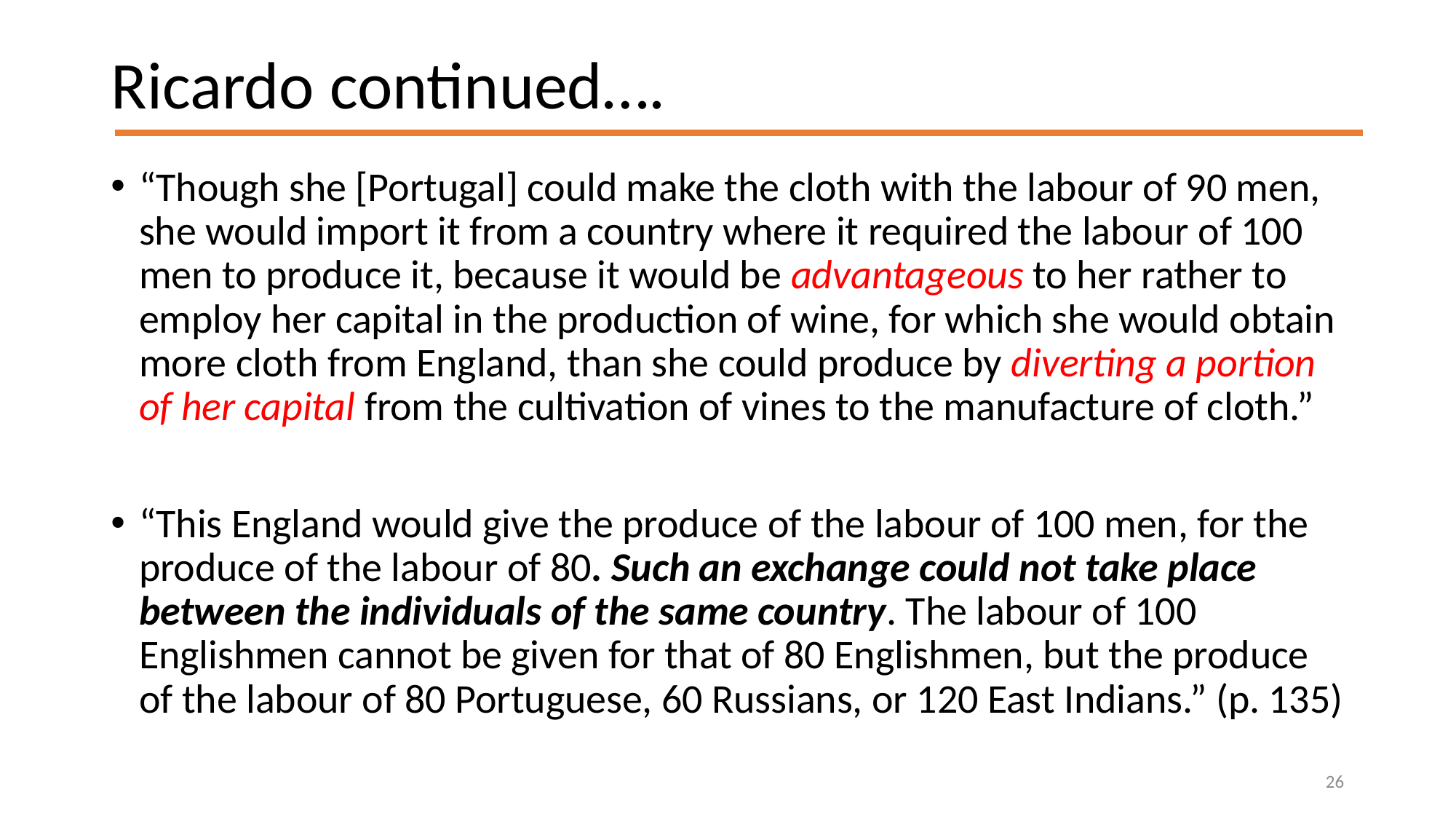

# Ricardo continued….
“Though she [Portugal] could make the cloth with the labour of 90 men, she would import it from a country where it required the labour of 100 men to produce it, because it would be advantageous to her rather to employ her capital in the production of wine, for which she would obtain more cloth from England, than she could produce by diverting a portion of her capital from the cultivation of vines to the manufacture of cloth.”

“This England would give the produce of the labour of 100 men, for the produce of the labour of 80. Such an exchange could not take place between the individuals of the same country. The labour of 100 Englishmen cannot be given for that of 80 Englishmen, but the produce of the labour of 80 Portuguese, 60 Russians, or 120 East Indians.” (p. 135)
26